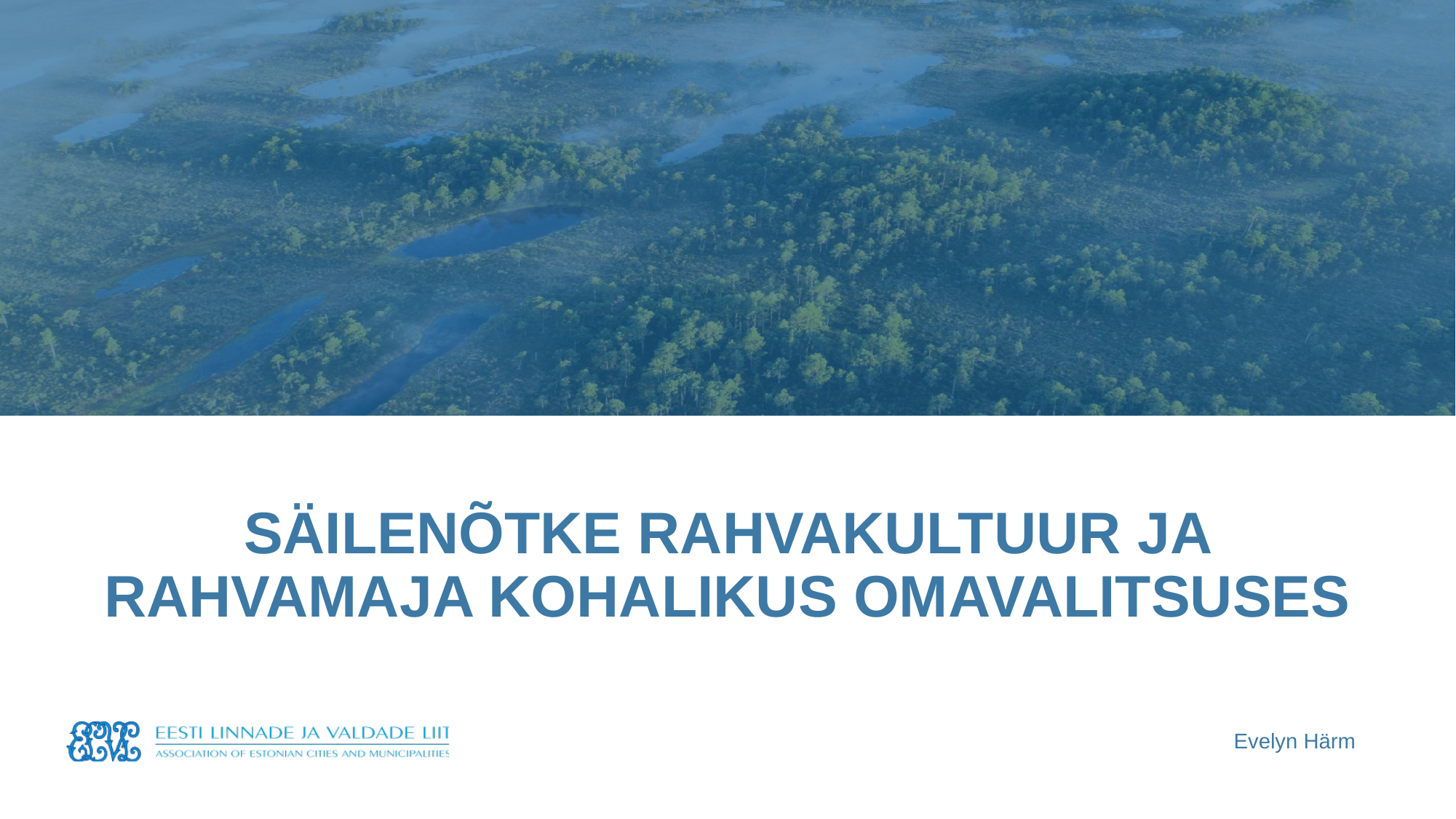

# SÄILENÕTKE RAHVAKULTUUR JA RAHVAMAJA KOHALIKUS OMAVALITSUSES
Evelyn Härm